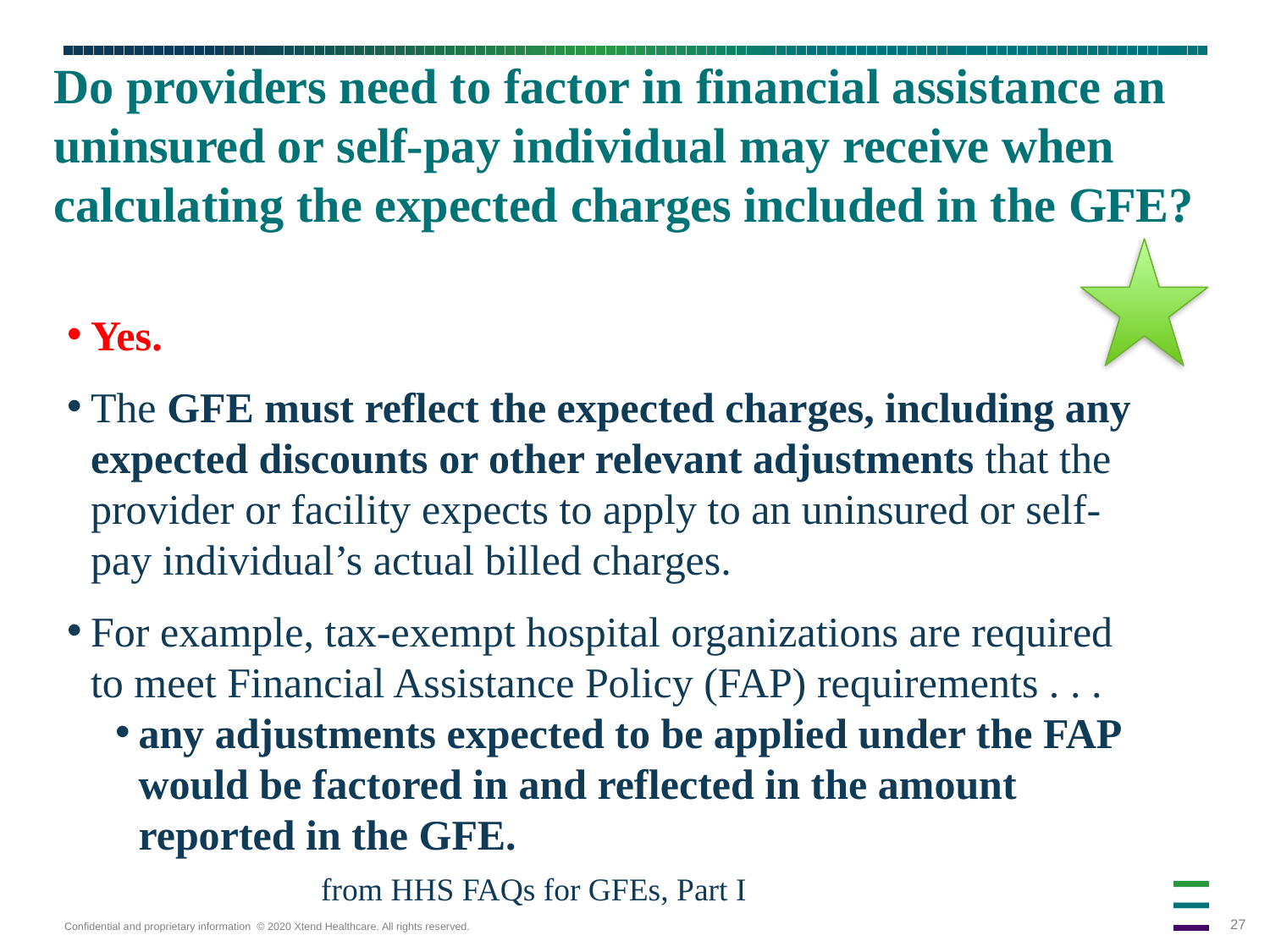

# Do providers need to factor in financial assistance an uninsured or self-pay individual may receive when calculating the expected charges included in the GFE?

Yes.

The GFE must reflect the expected charges, including any expected discounts or other relevant adjustments that the provider or facility expects to apply to an uninsured or self-pay individual’s actual billed charges.

For example, tax-exempt hospital organizations are required to meet Financial Assistance Policy (FAP) requirements . . .
any adjustments expected to be applied under the FAP would be factored in and reflected in the amount reported in the GFE.
		from HHS FAQs for GFEs, Part I